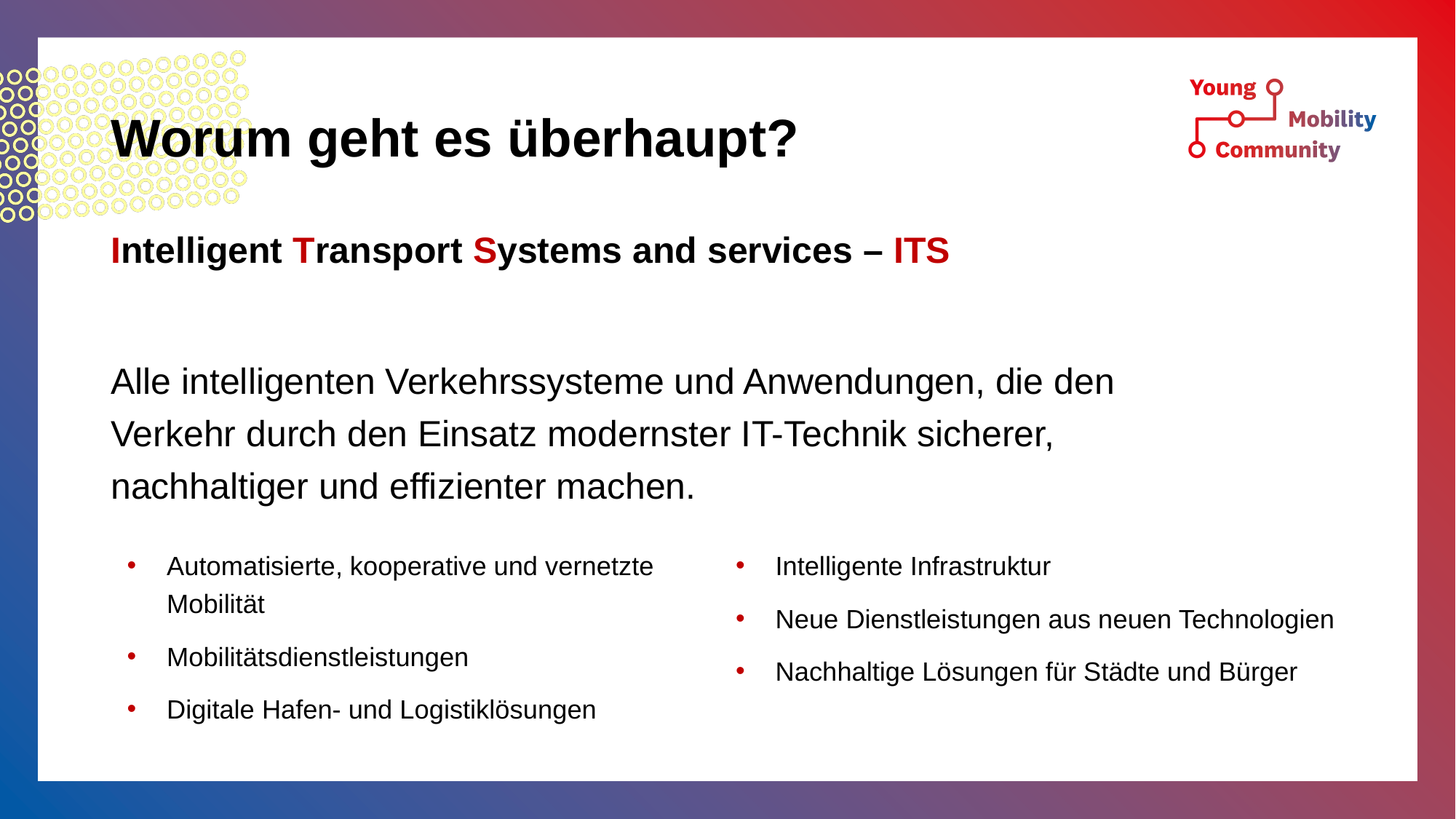

# Worum geht es überhaupt?
Intelligent Transport Systems and services – ITS

Alle intelligenten Verkehrssysteme und Anwendungen, die den Verkehr durch den Einsatz modernster IT-Technik sicherer, nachhaltiger und effizienter machen.
Automatisierte, kooperative und vernetzte Mobilität
Mobilitätsdienstleistungen
Digitale Hafen- und Logistiklösungen
Intelligente Infrastruktur
Neue Dienstleistungen aus neuen Technologien
Nachhaltige Lösungen für Städte und Bürger